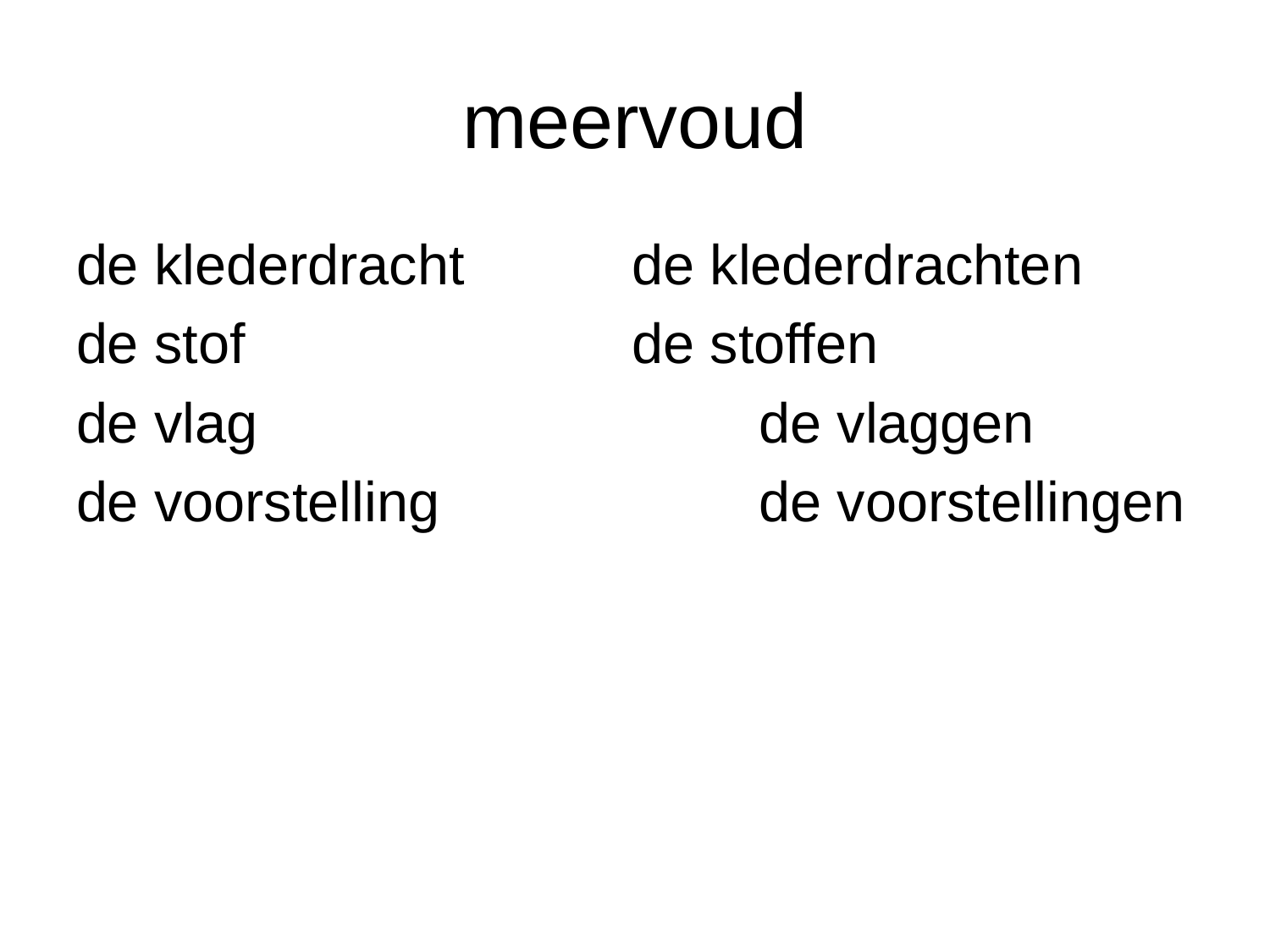

# meervoud
de klederdracht		de klederdrachten
de stof				de stoffen
de vlag				de vlaggen
de voorstelling			de voorstellingen